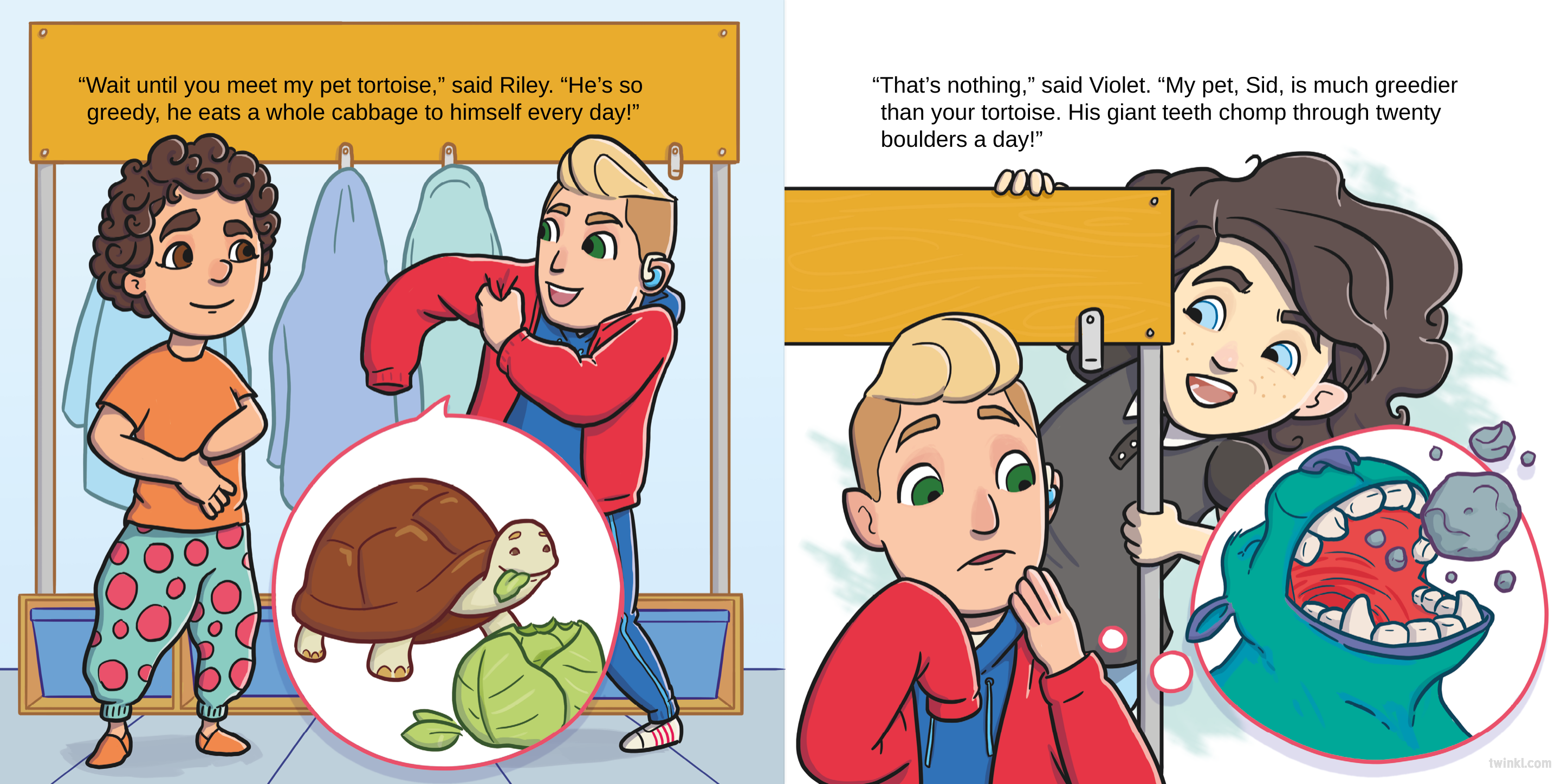

“Wait until you meet my pet tortoise,” said Riley. “He’s so greedy, he eats a whole cabbage to himself every day!”
“That’s nothing,” said Violet. “My pet, Sid, is much greedier than your tortoise. His giant teeth chomp through twenty boulders a day!”